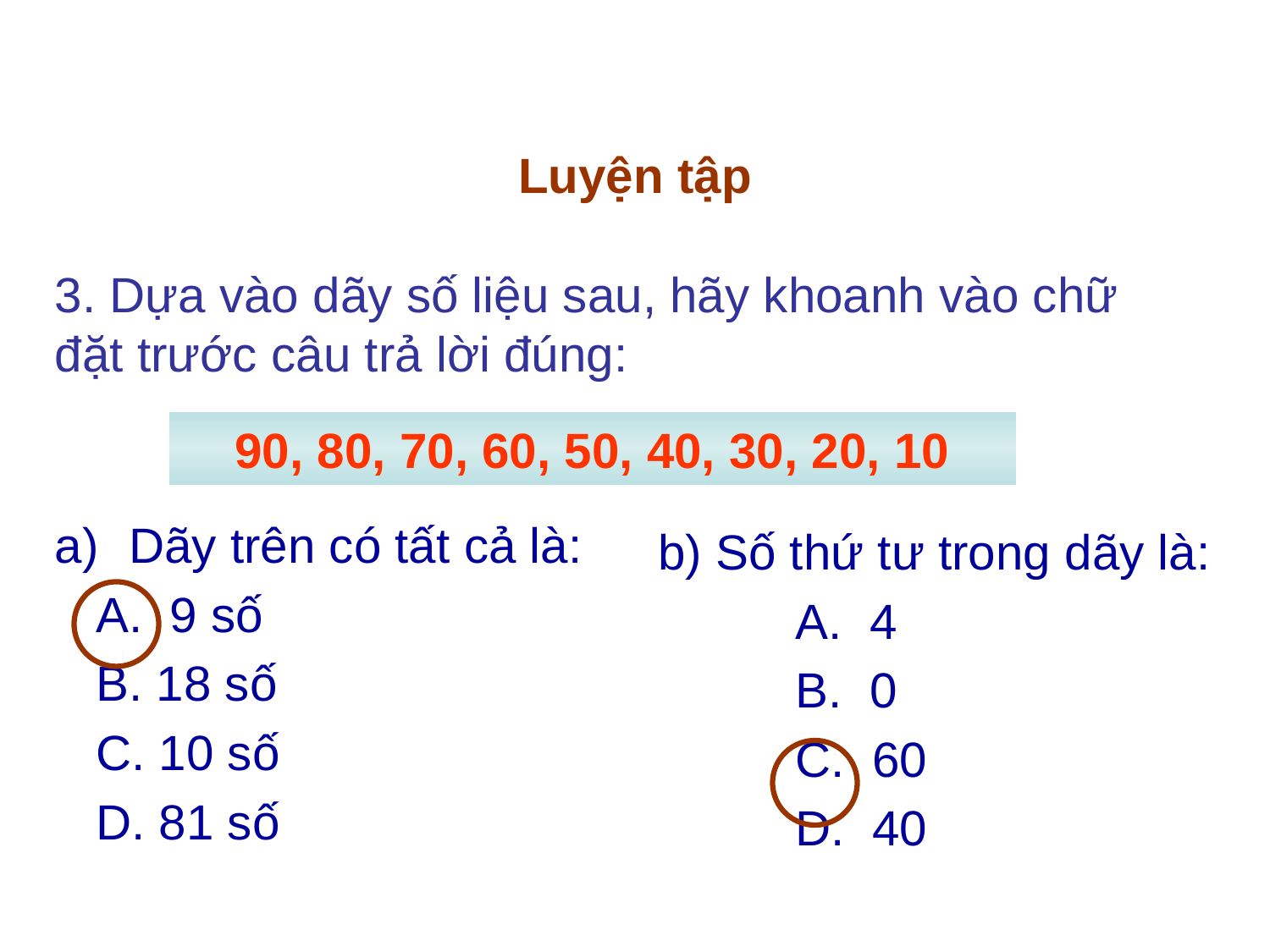

Luyện tập
3. Dựa vào dãy số liệu sau, hãy khoanh vào chữ đặt trước câu trả lời đúng:
90, 80, 70, 60, 50, 40, 30, 20, 10
Dãy trên có tất cả là:
   A.  9 số
   B. 18 số
   C. 10 số
   D. 81 số
b) Số thứ tư trong dãy là:
          A.  4
          B.  0
          C.  60
          D.  40